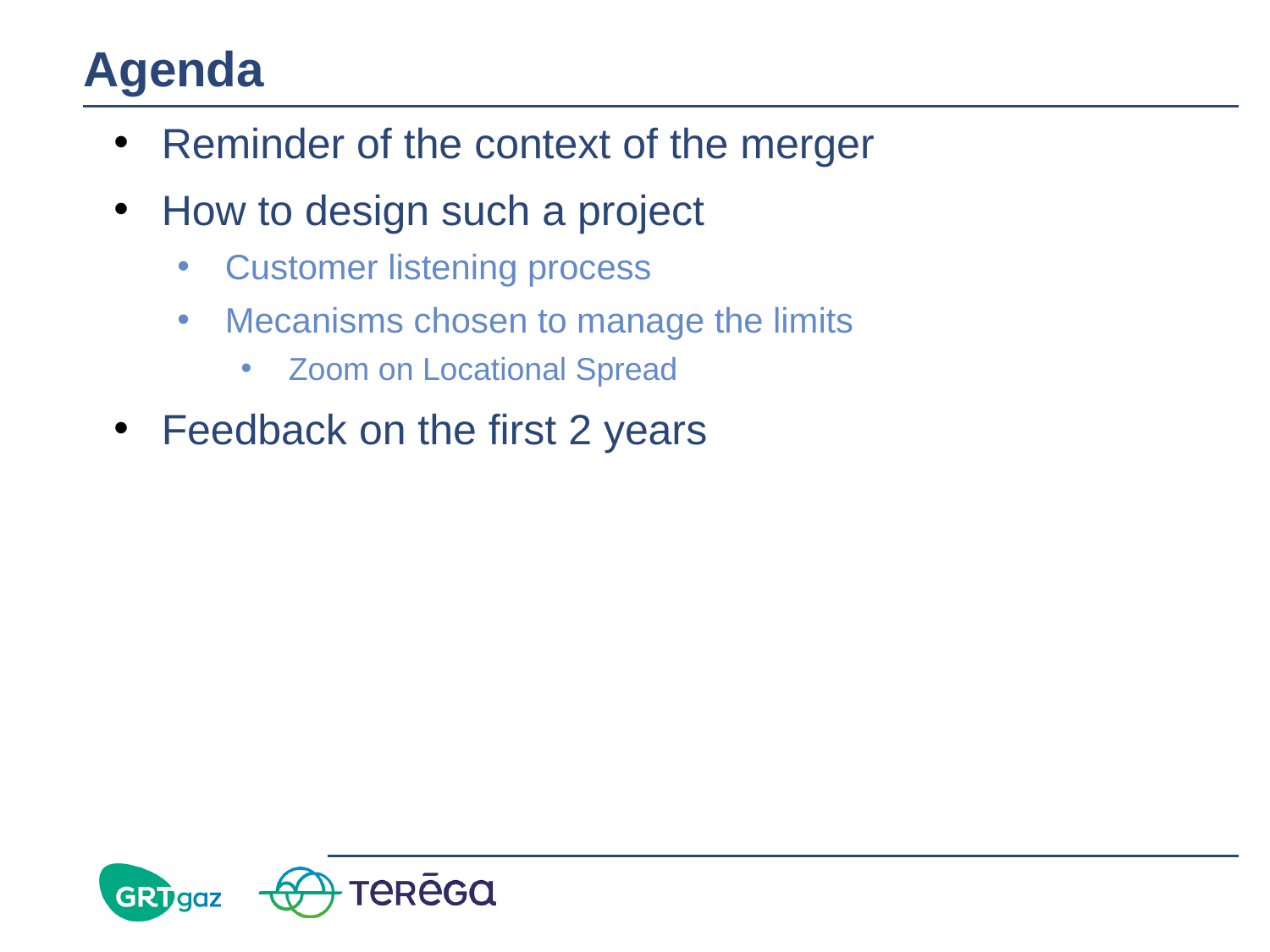

# Agenda
Reminder of the context of the merger
How to design such a project
Customer listening process
Mecanisms chosen to manage the limits
Zoom on Locational Spread
Feedback on the first 2 years